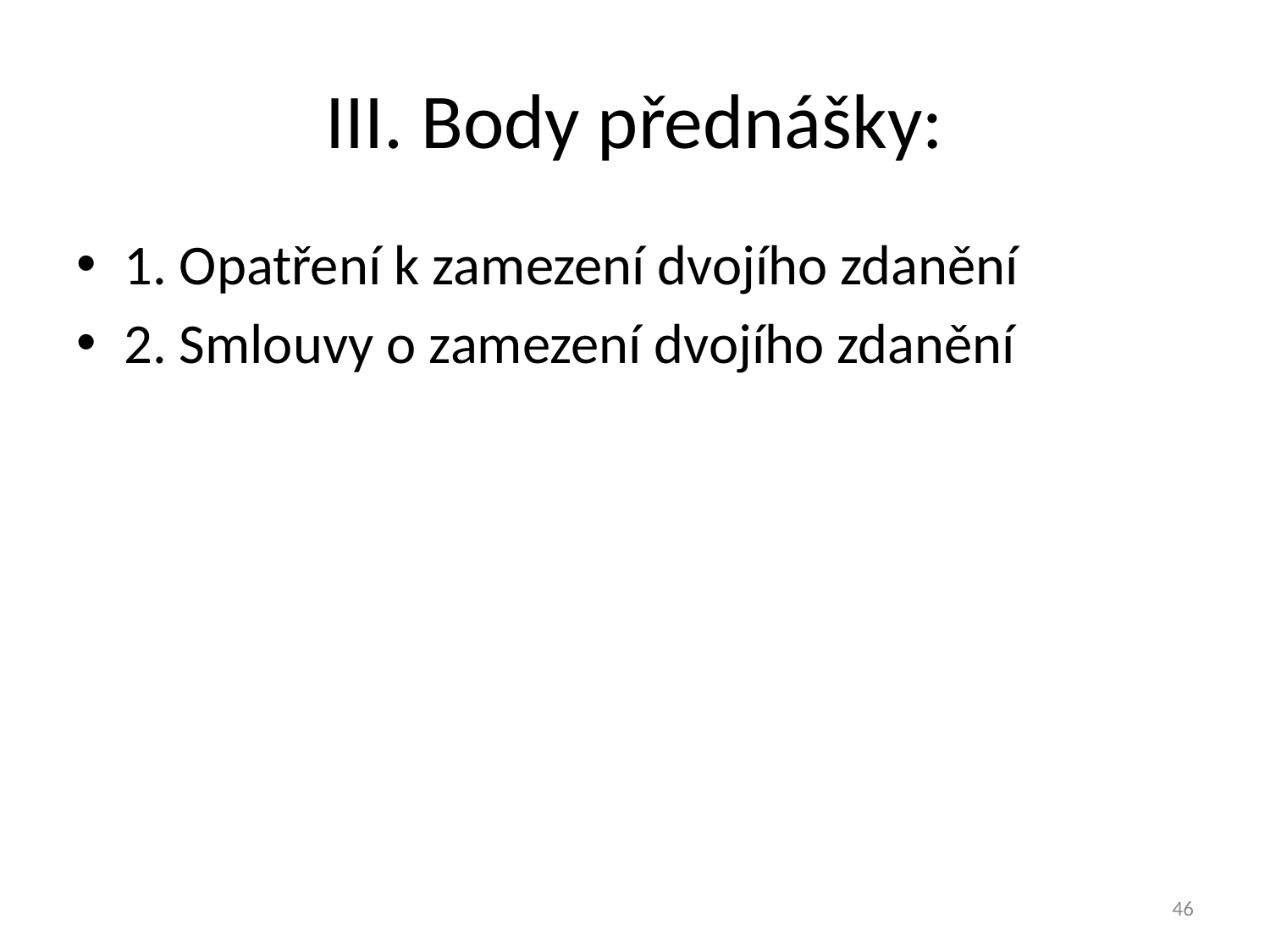

# III. Body přednášky:
1. Opatření k zamezení dvojího zdanění
2. Smlouvy o zamezení dvojího zdanění
46